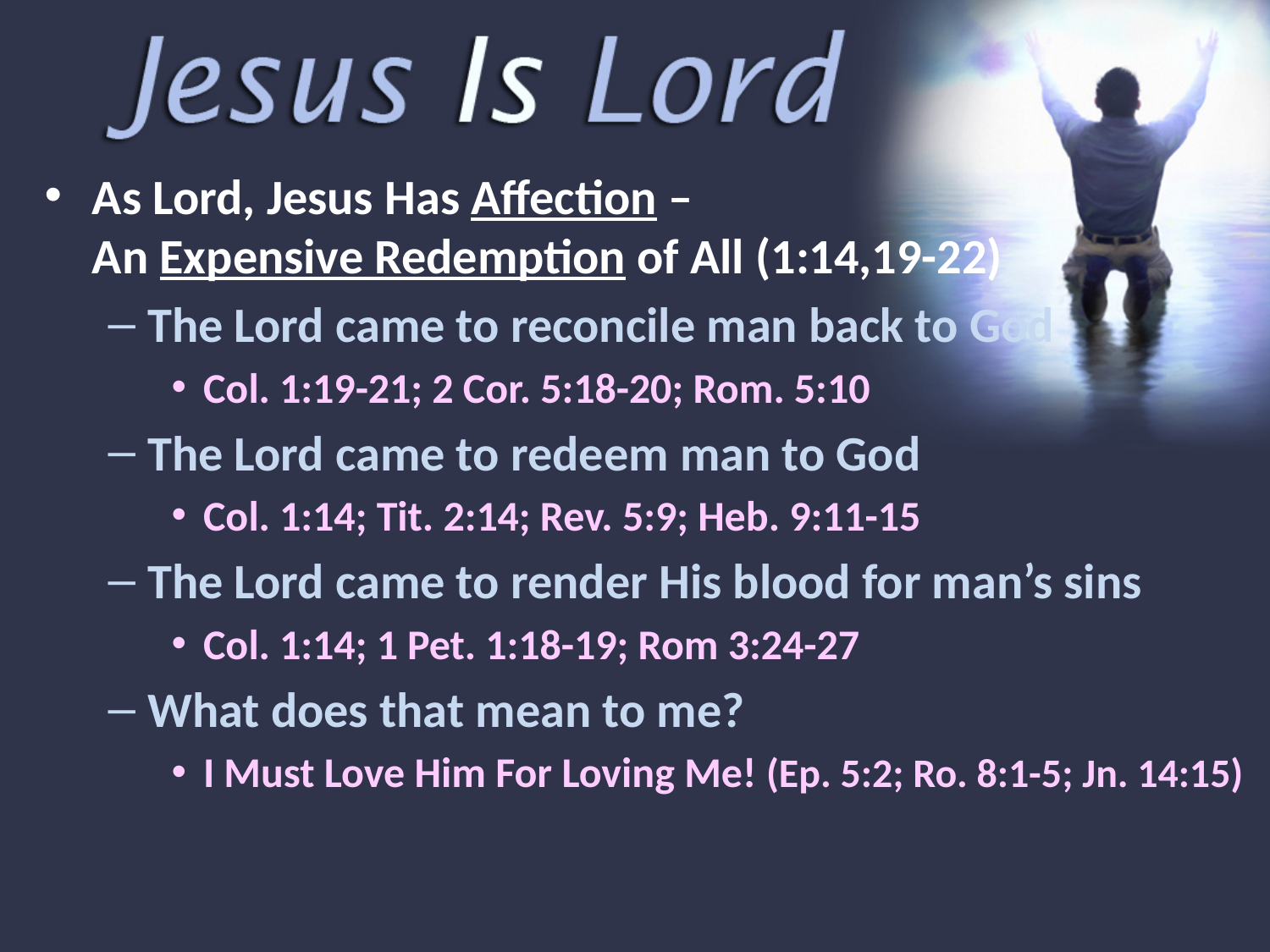

As Lord, Jesus Has Affection –
An Expensive Redemption of All (1:14,19-22)
The Lord came to reconcile man back to God
Col. 1:19-21; 2 Cor. 5:18-20; Rom. 5:10
The Lord came to redeem man to God
Col. 1:14; Tit. 2:14; Rev. 5:9; Heb. 9:11-15
The Lord came to render His blood for man’s sins
Col. 1:14; 1 Pet. 1:18-19; Rom 3:24-27
What does that mean to me?
I Must Love Him For Loving Me! (Ep. 5:2; Ro. 8:1-5; Jn. 14:15)